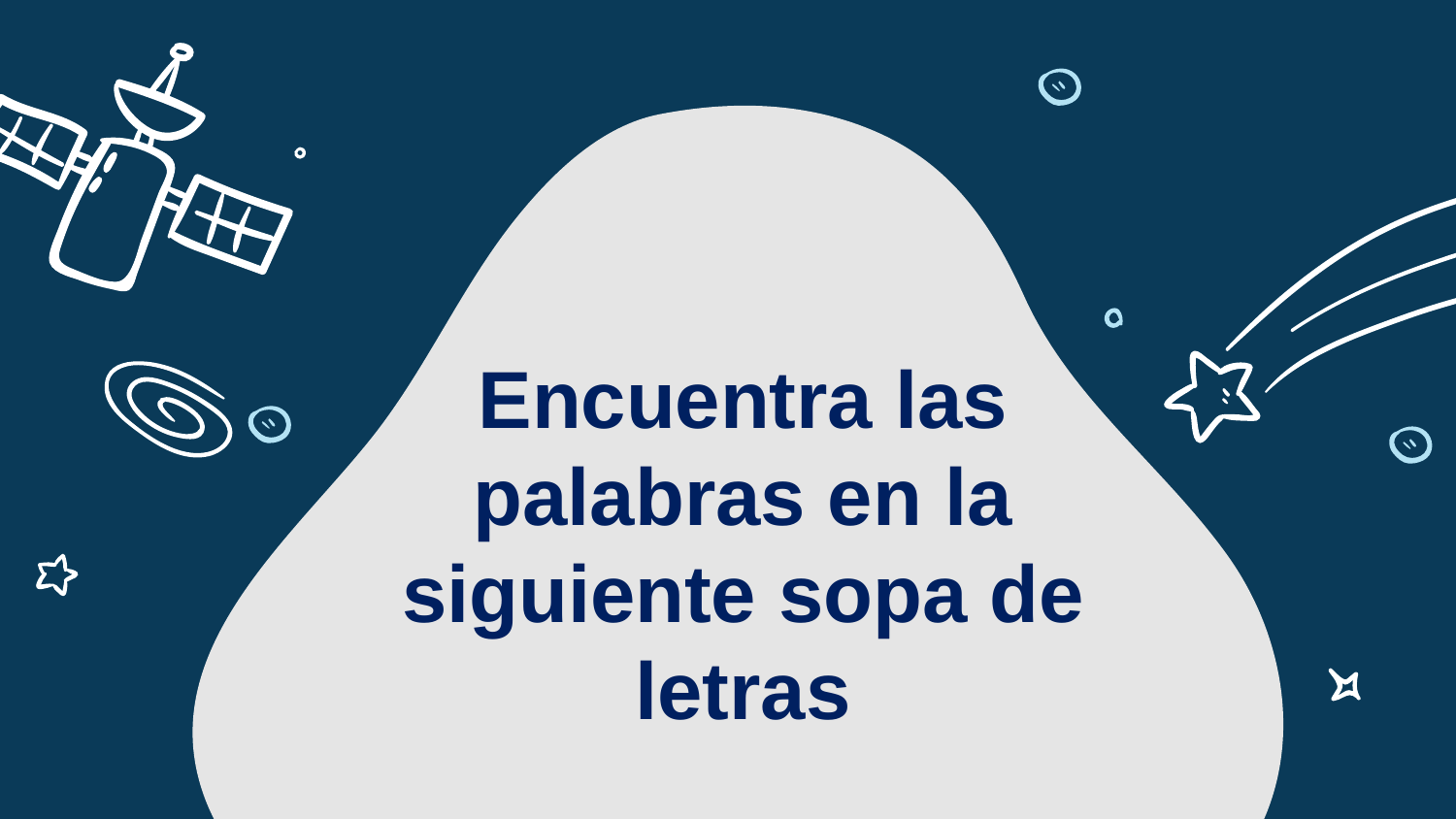

# Encuentra las palabras en la siguiente sopa de letras